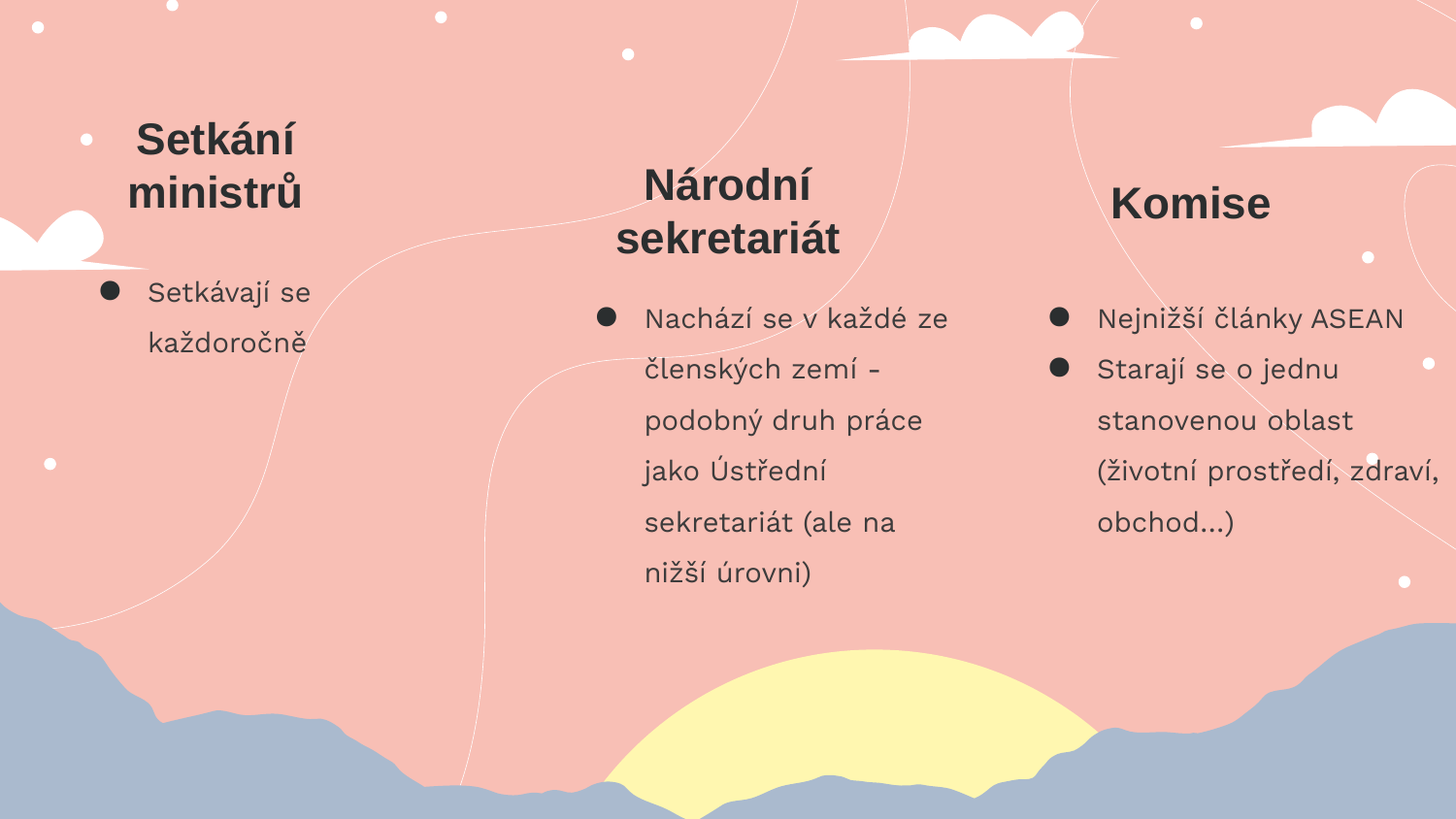

Setkání ministrů
Komise
Národní sekretariát
Setkávají se každoročně

Nachází se v každé ze členských zemí - podobný druh práce jako Ústřední sekretariát (ale na nižší úrovni)
Nejnižší články ASEAN
Starají se o jednu stanovenou oblast (životní prostředí, zdraví, obchod…)